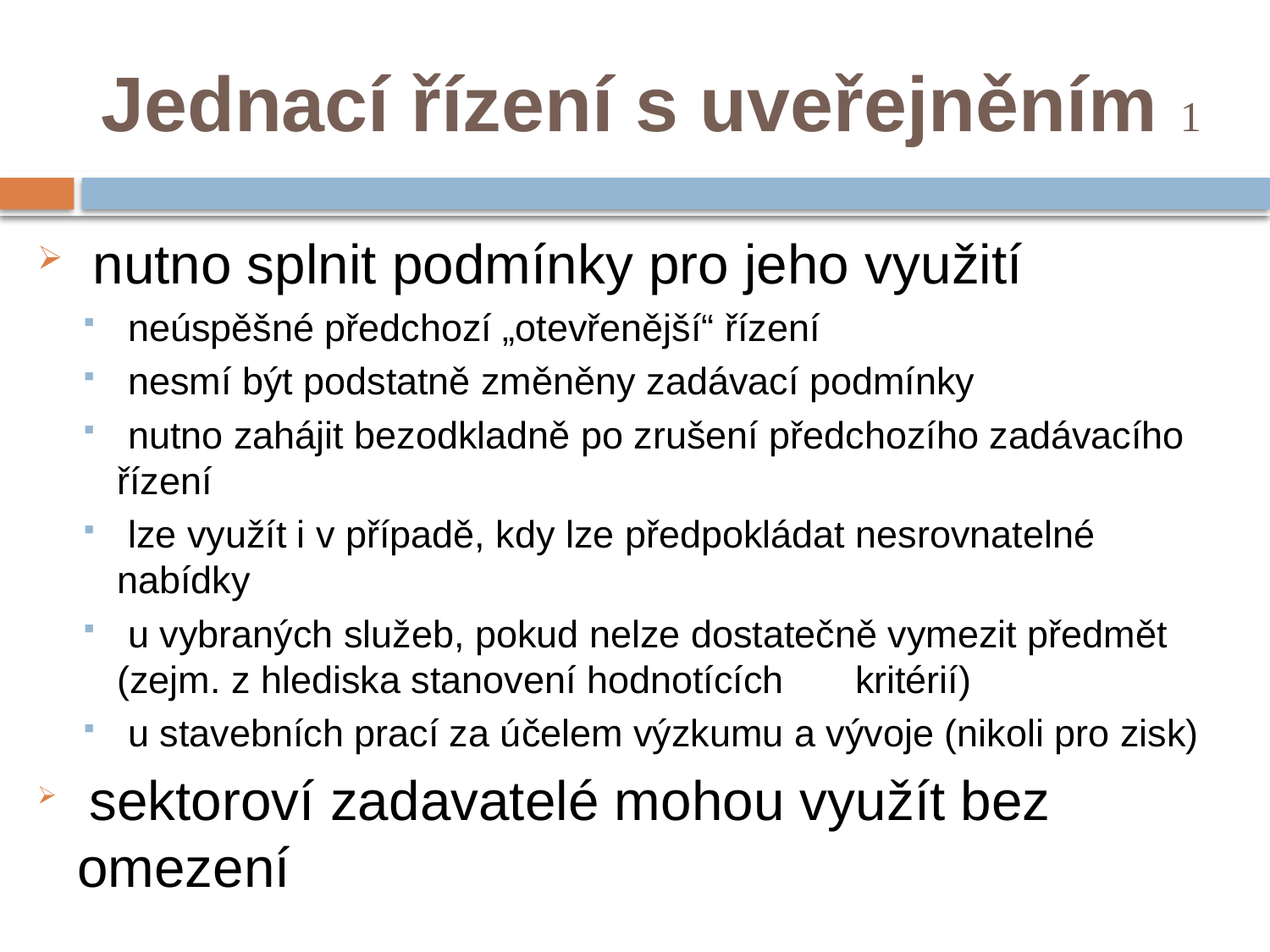

# Jednací řízení s uveřejněním 1
 nutno splnit podmínky pro jeho využití
 neúspěšné předchozí „otevřenější“ řízení
 nesmí být podstatně změněny zadávací podmínky
 nutno zahájit bezodkladně po zrušení předchozího zadávacího řízení
 lze využít i v případě, kdy lze předpokládat nesrovnatelné nabídky
 u vybraných služeb, pokud nelze dostatečně vymezit předmět (zejm. z hlediska stanovení hodnotících  	kritérií)
 u stavebních prací za účelem výzkumu a vývoje (nikoli pro zisk)
 sektoroví zadavatelé mohou využít bez omezení